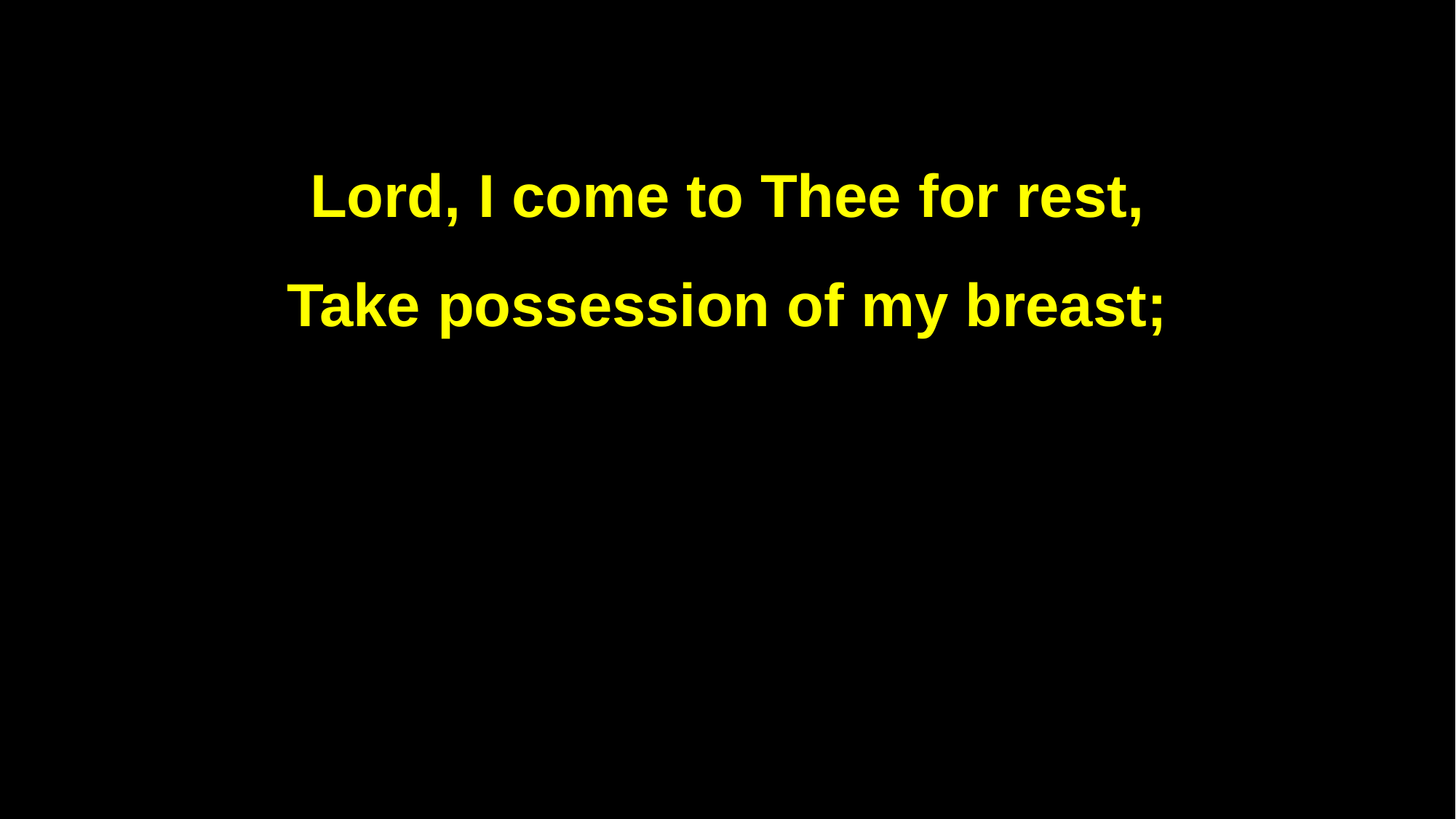

Lord, I come to Thee for rest,
Take possession of my breast;